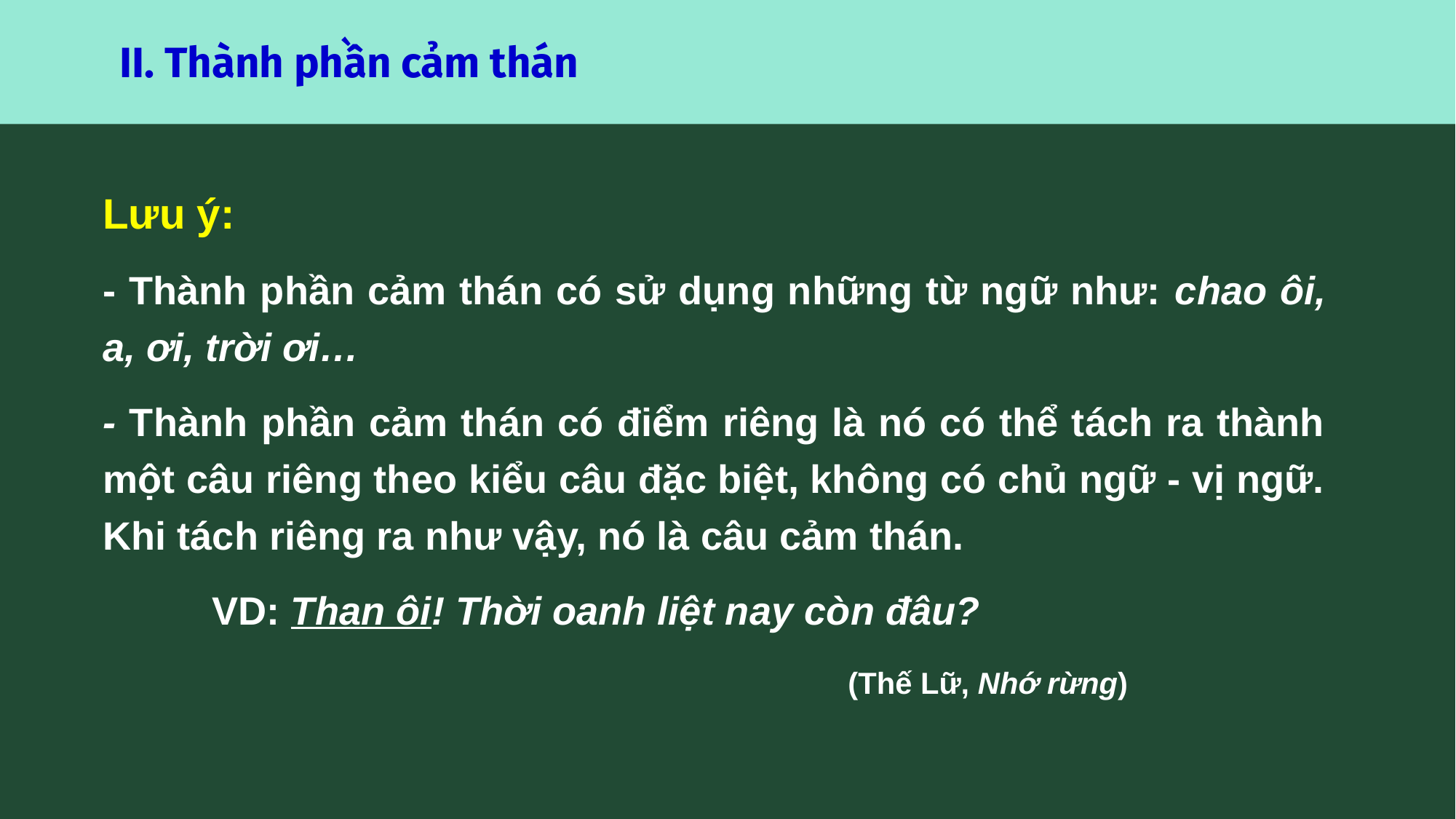

II. Thành phần cảm thán
Lưu ý:
- Thành phần cảm thán có sử dụng những từ ngữ như: chao ôi, a, ơi, trời ơi…
- Thành phần cảm thán có điểm riêng là nó có thể tách ra thành một câu riêng theo kiểu câu đặc biệt, không có chủ ngữ - vị ngữ. Khi tách riêng ra như vậy, nó là câu cảm thán.
	VD: Than ôi! Thời oanh liệt nay còn đâu?
                                                               (Thế Lữ, Nhớ rừng)